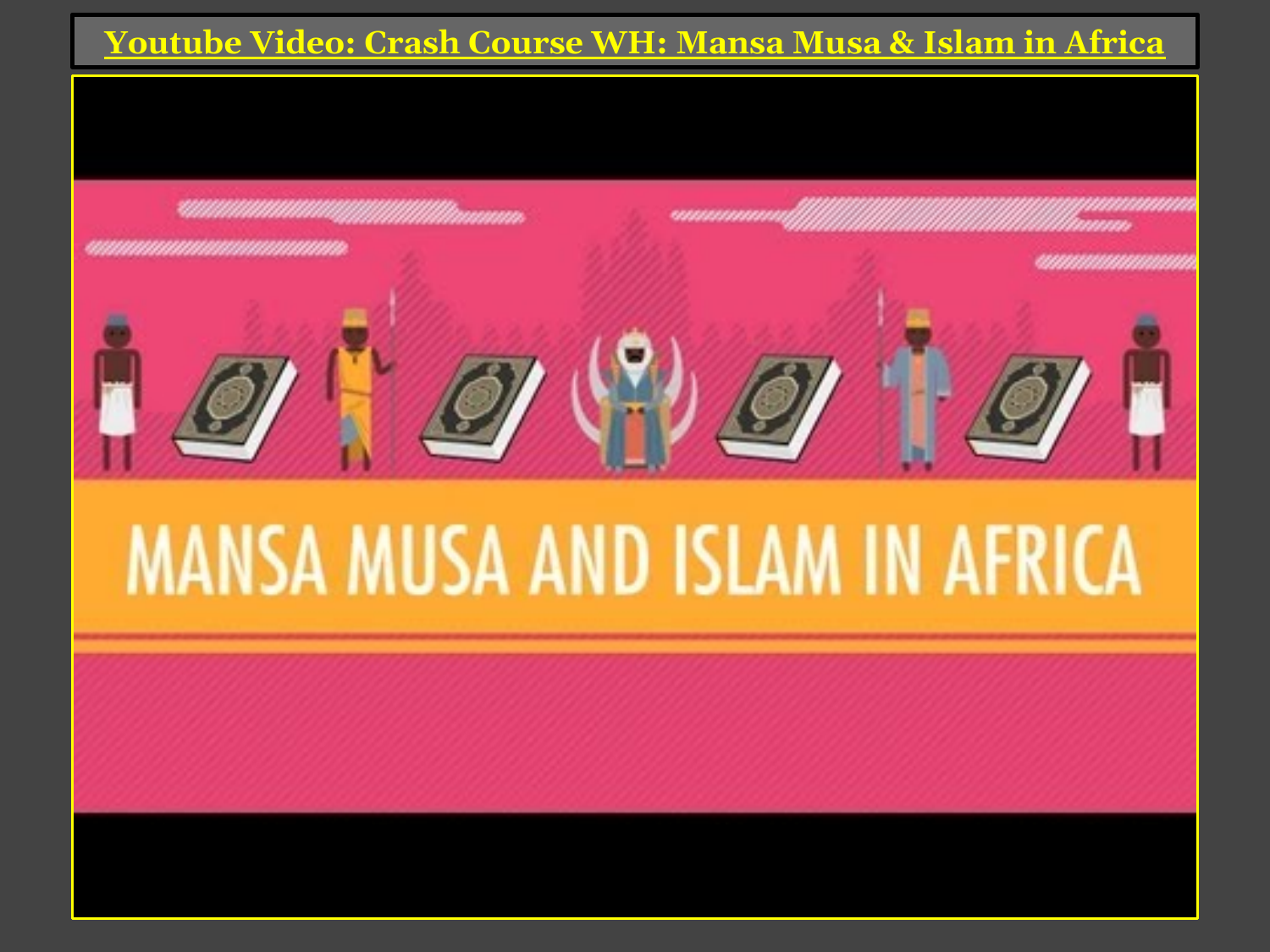

# Youtube Video: Crash Course WH: Mansa Musa & Islam in Africa